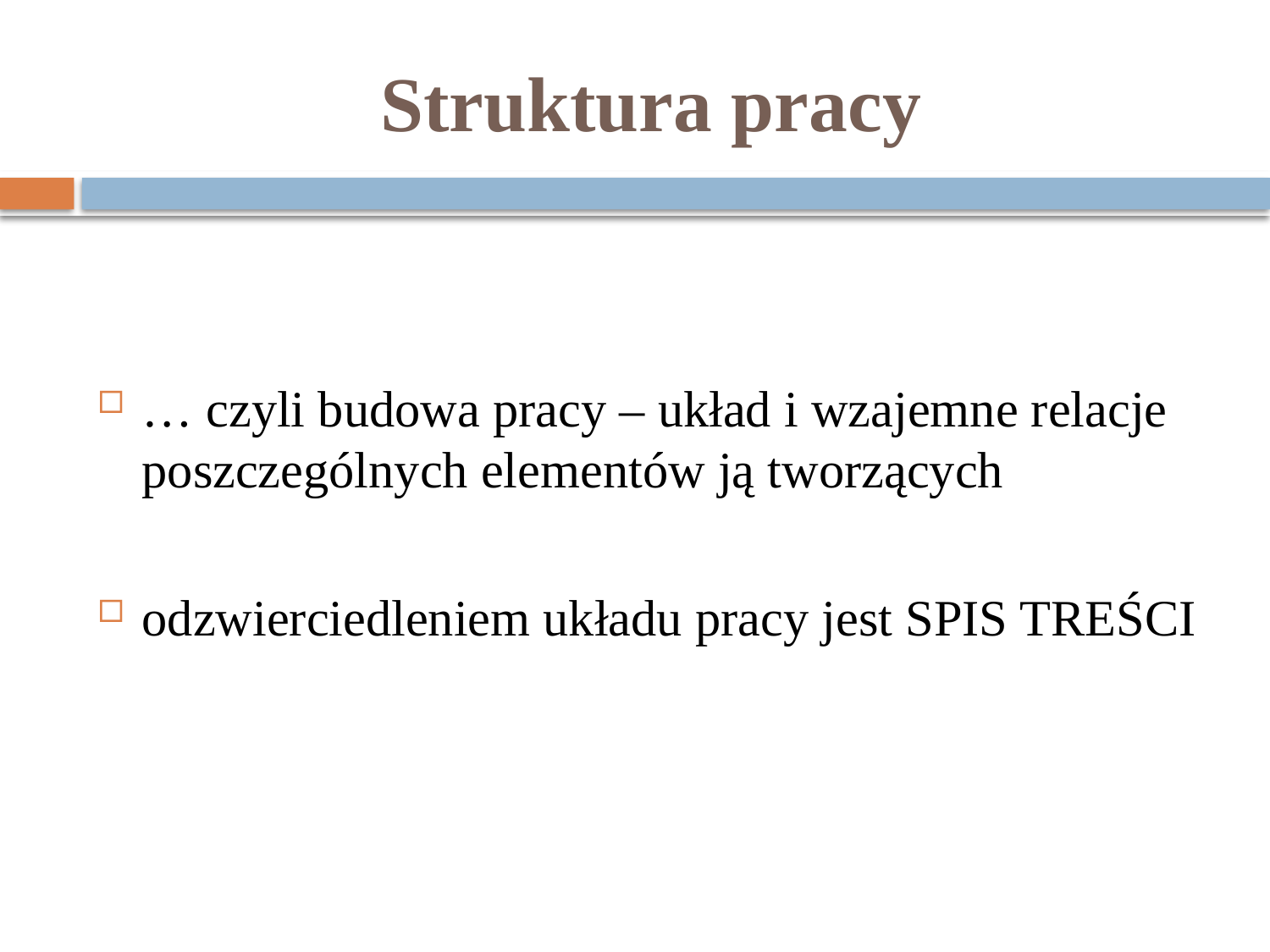

# Struktura pracy

… czyli budowa pracy – układ i wzajemne relacje poszczególnych elementów ją tworzących

odzwierciedleniem układu pracy jest SPIS TREŚCI